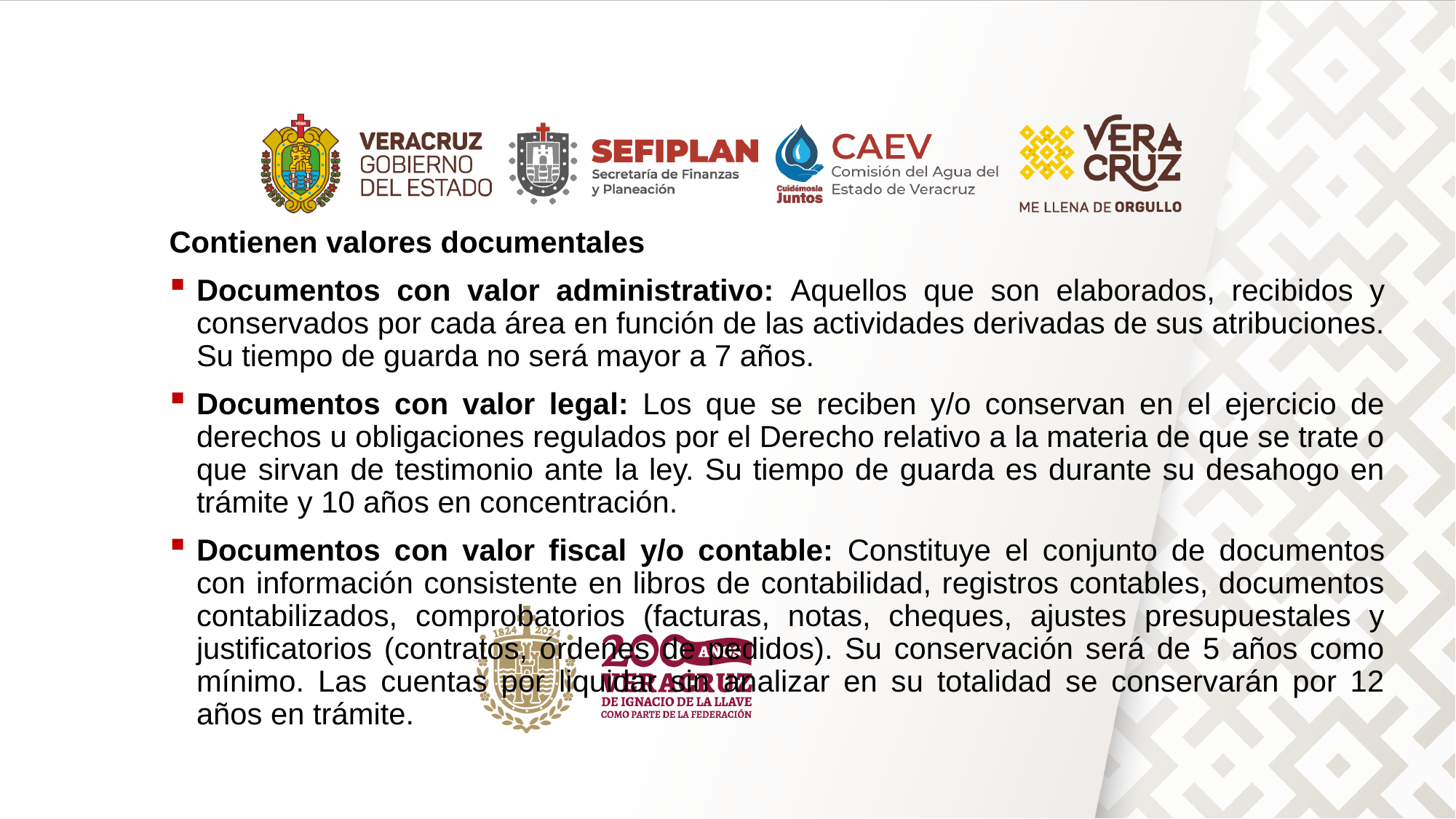

Contienen valores documentales
Documentos con valor administrativo: Aquellos que son elaborados, recibidos y conservados por cada área en función de las actividades derivadas de sus atribuciones. Su tiempo de guarda no será mayor a 7 años.
Documentos con valor legal: Los que se reciben y/o conservan en el ejercicio de derechos u obligaciones regulados por el Derecho relativo a la materia de que se trate o que sirvan de testimonio ante la ley. Su tiempo de guarda es durante su desahogo en trámite y 10 años en concentración.
Documentos con valor fiscal y/o contable: Constituye el conjunto de documentos con información consistente en libros de contabilidad, registros contables, documentos contabilizados, comprobatorios (facturas, notas, cheques, ajustes presupuestales y justificatorios (contratos, órdenes de pedidos). Su conservación será de 5 años como mínimo. Las cuentas por liquidar sin analizar en su totalidad se conservarán por 12 años en trámite.